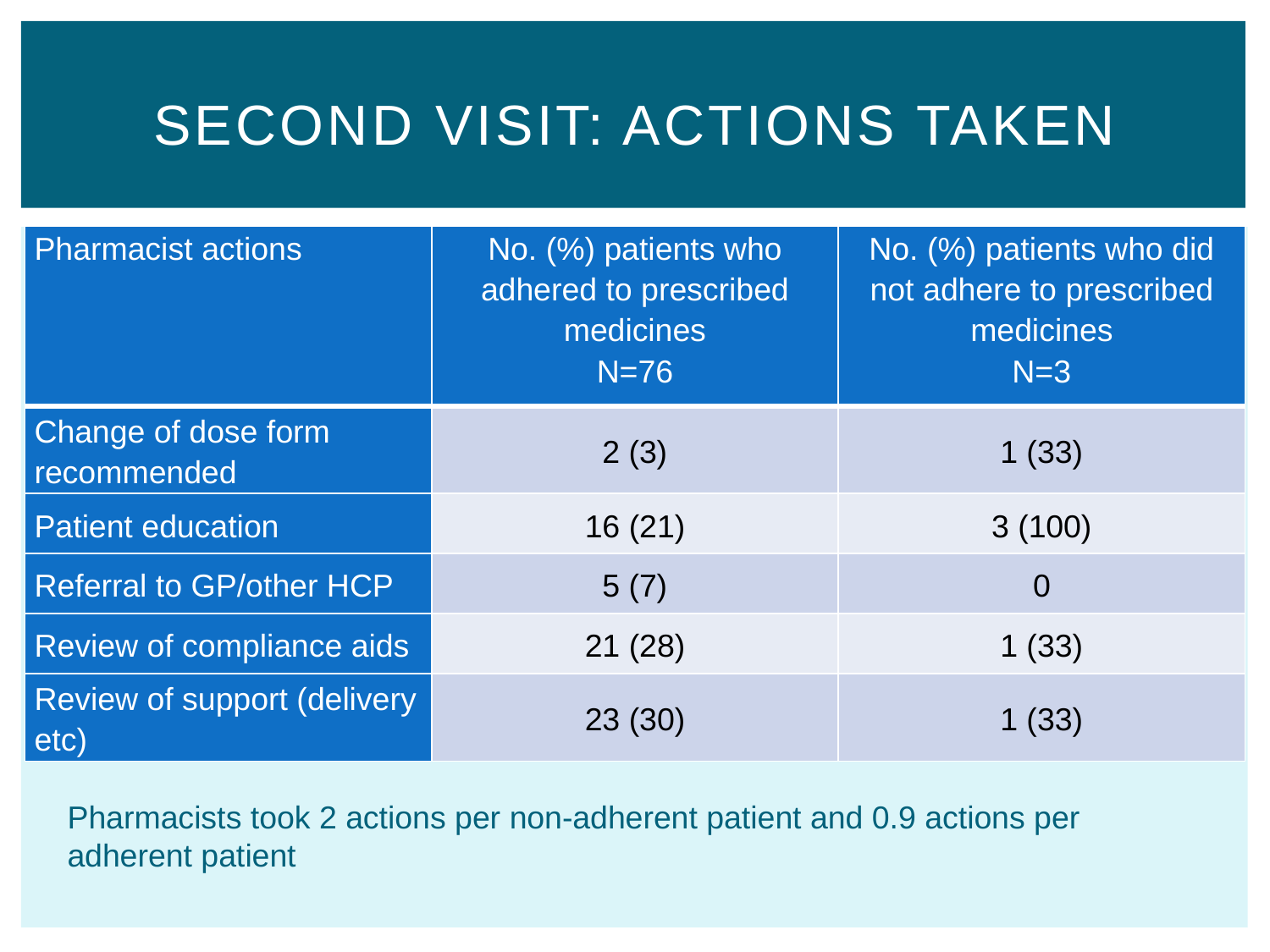

# Second visit: actions taken
| Pharmacist actions | No. (%) patients who adhered to prescribed medicines N=76 | No. (%) patients who did not adhere to prescribed medicines N=3 |
| --- | --- | --- |
| Change of dose form recommended | 2 (3) | 1 (33) |
| Patient education | 16 (21) | 3 (100) |
| Referral to GP/other HCP | 5 (7) | 0 |
| Review of compliance aids | 21 (28) | 1 (33) |
| Review of support (delivery etc) | 23 (30) | 1 (33) |
Pharmacists took 2 actions per non-adherent patient and 0.9 actions per adherent patient